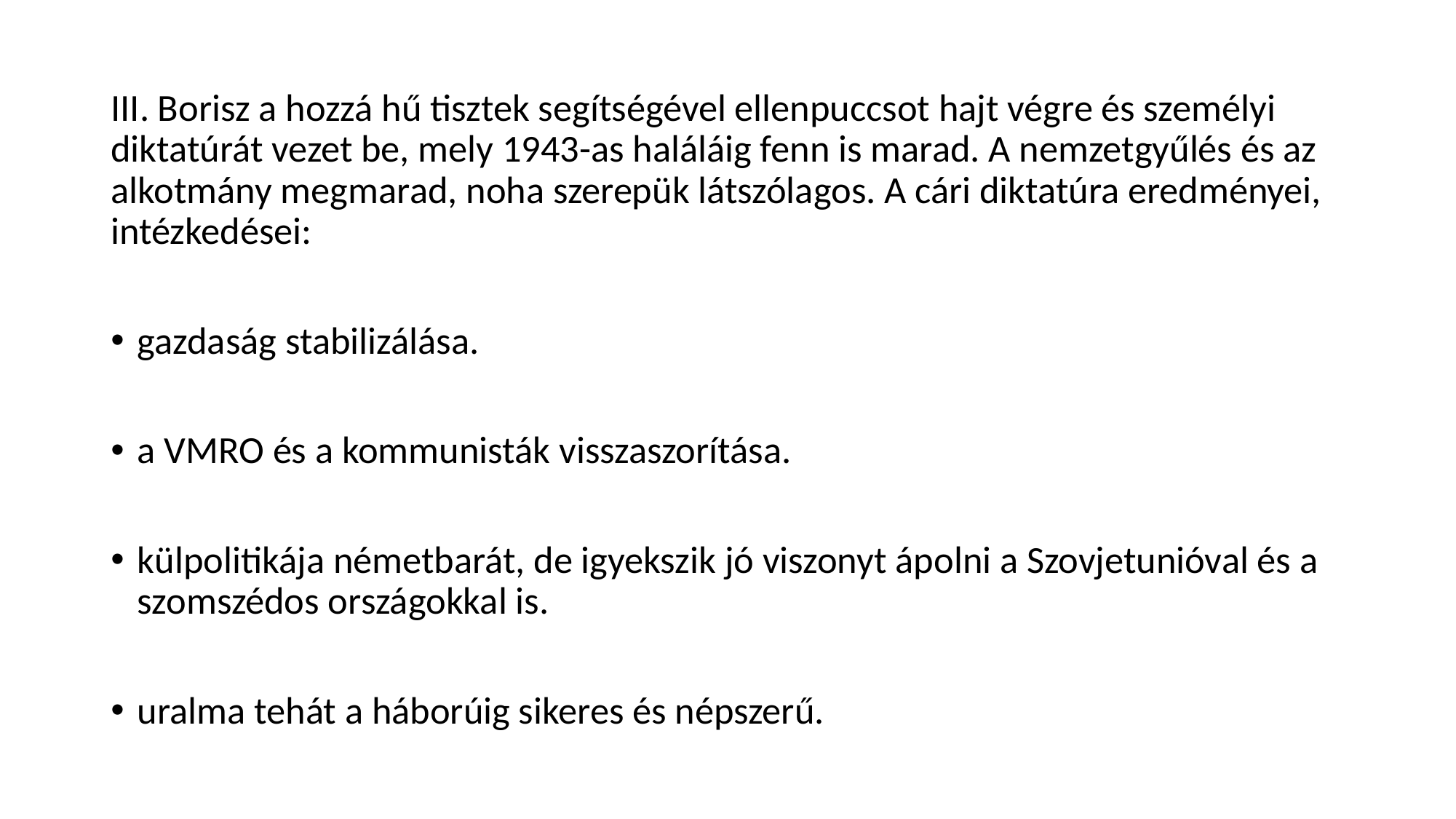

III. Borisz a hozzá hű tisztek segítségével ellenpuccsot hajt végre és személyi diktatúrát vezet be, mely 1943-as haláláig fenn is marad. A nemzetgyűlés és az alkotmány megmarad, noha szerepük látszólagos. A cári diktatúra eredményei, intézkedései:

gazdaság stabilizálása.

a VMRO és a kommunisták visszaszorítása.

külpolitikája németbarát, de igyekszik jó viszonyt ápolni a Szovjetunióval és a szomszédos országokkal is.

uralma tehát a háborúig sikeres és népszerű.